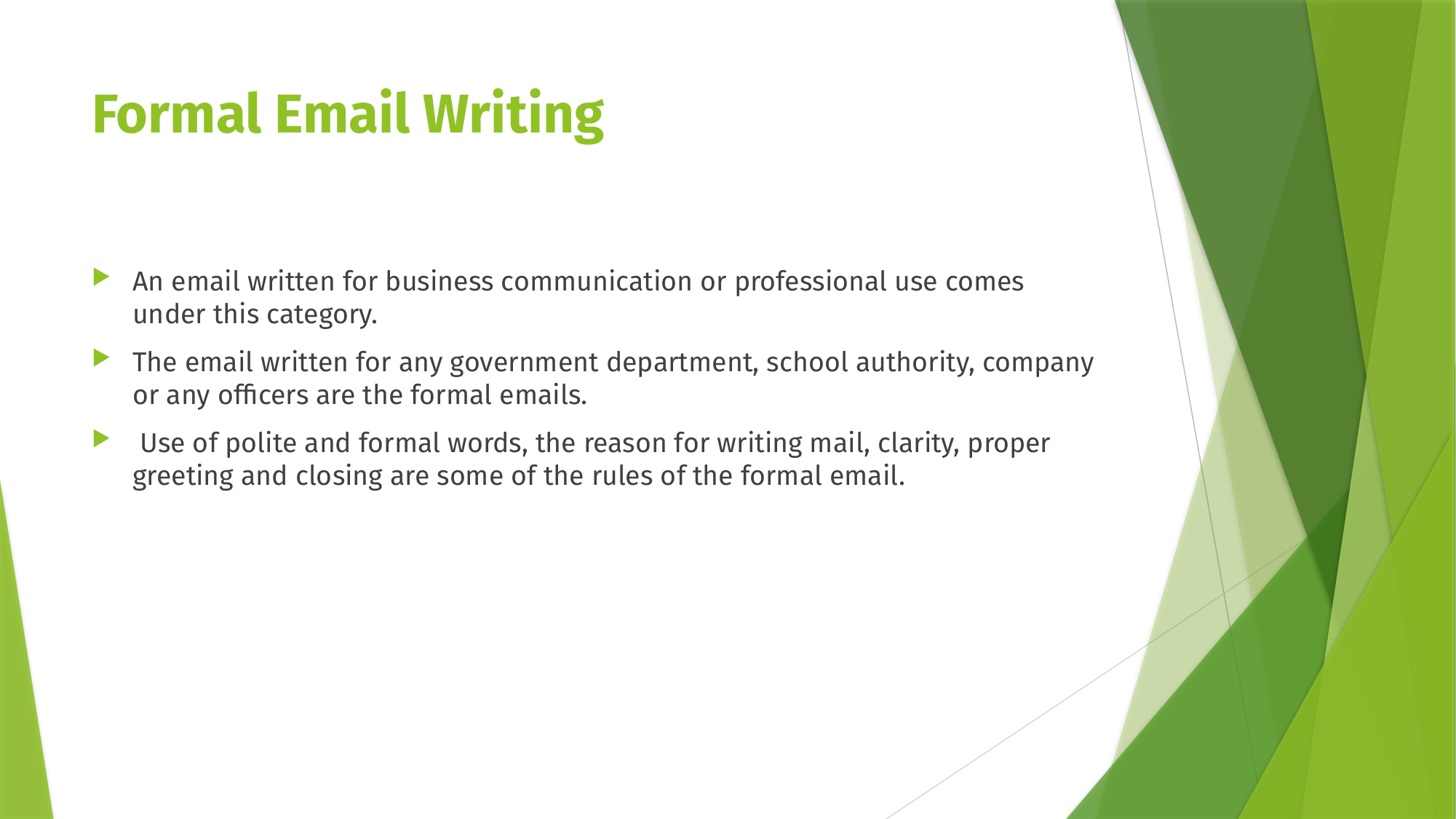

# Formal Email Writing
An email written for business communication or professional use comes under this category.
The email written for any government department, school authority, company or any officers are the formal emails.
 Use of polite and formal words, the reason for writing mail, clarity, proper greeting and closing are some of the rules of the formal email.